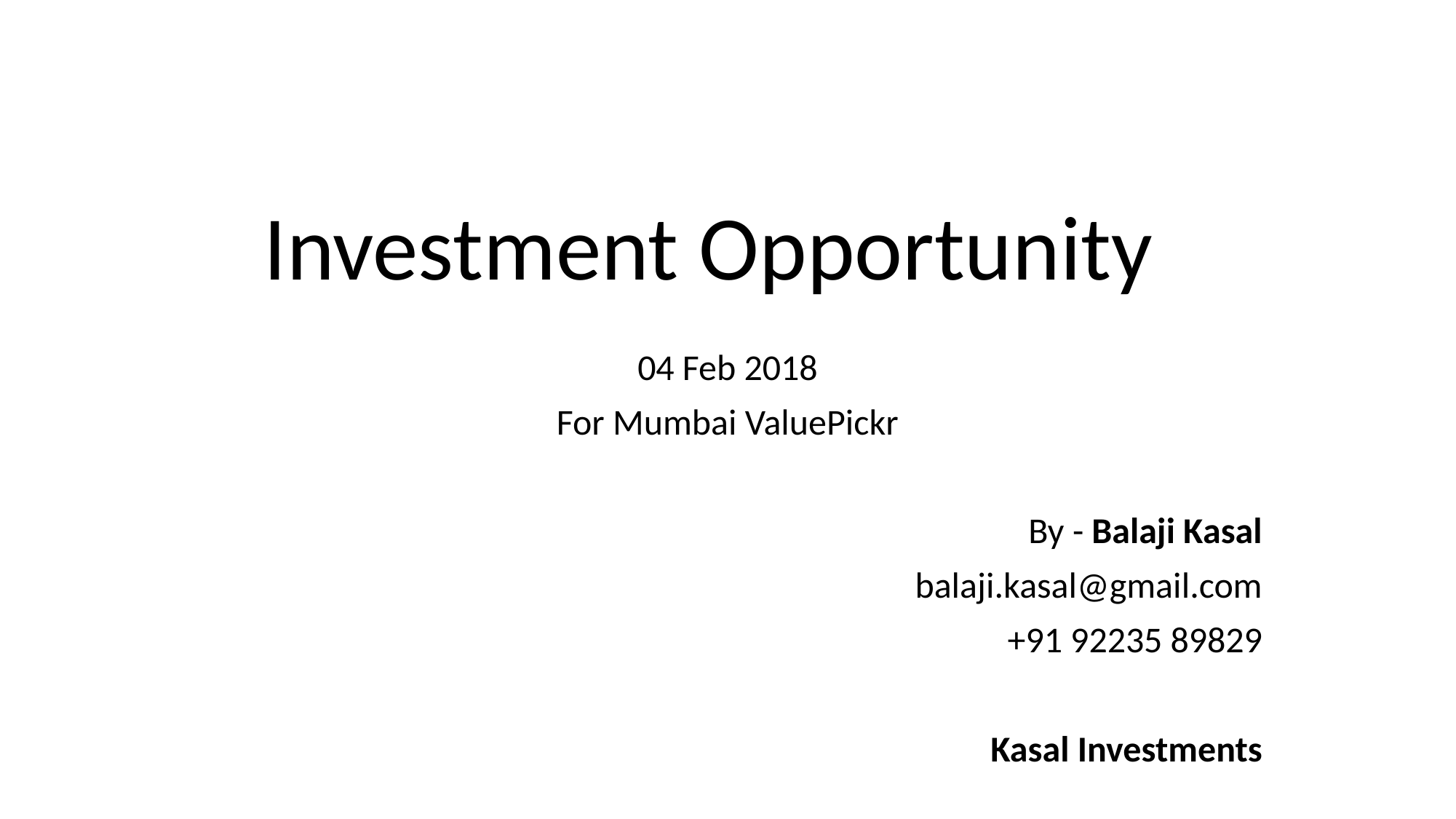

# Investment Opportunity
04 Feb 2018
For Mumbai ValuePickr

 By - Balaji Kasal
balaji.kasal@gmail.com
+91 92235 89829

Kasal Investments